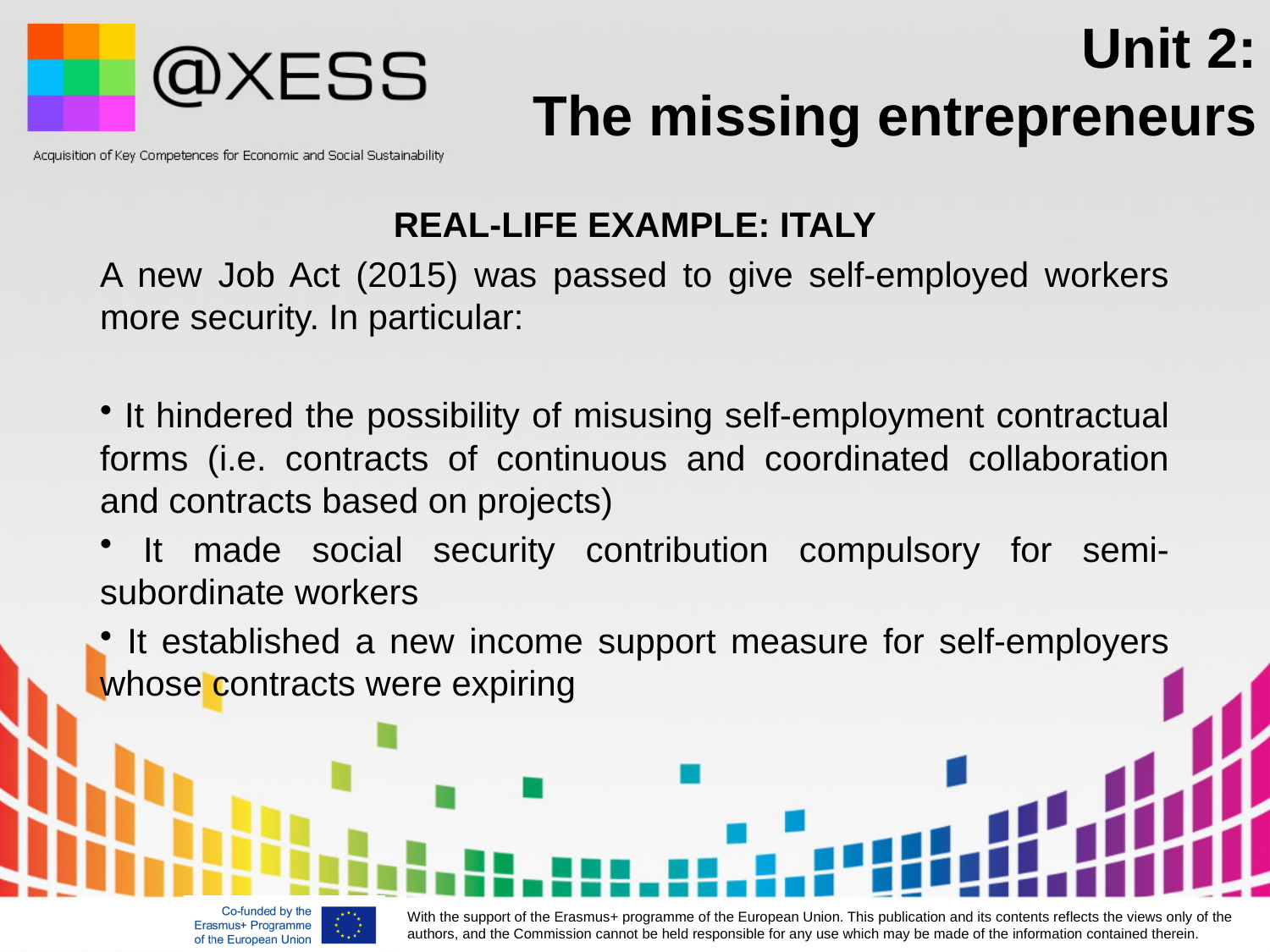

# Unit 2: The missing entrepreneurs
REAL-LIFE EXAMPLE: ITALY
A new Job Act (2015) was passed to give self-employed workers more security. In particular:

 It hindered the possibility of misusing self-employment contractual forms (i.e. contracts of continuous and coordinated collaboration and contracts based on projects)
 It made social security contribution compulsory for semi-subordinate workers
 It established a new income support measure for self-employers whose contracts were expiring